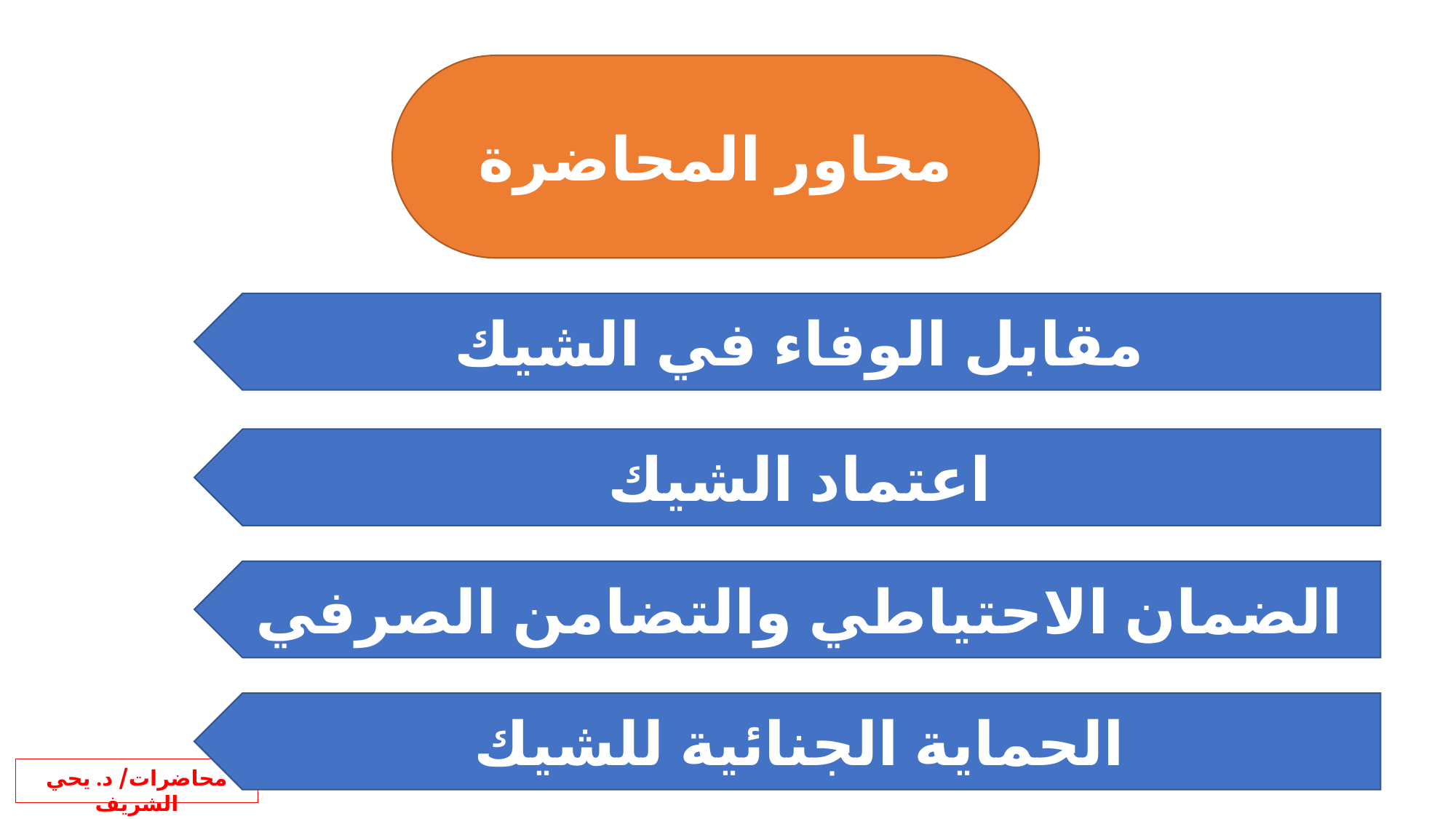

محاور المحاضرة
مقابل الوفاء في الشيك
اعتماد الشيك
الضمان الاحتياطي والتضامن الصرفي
الحماية الجنائية للشيك